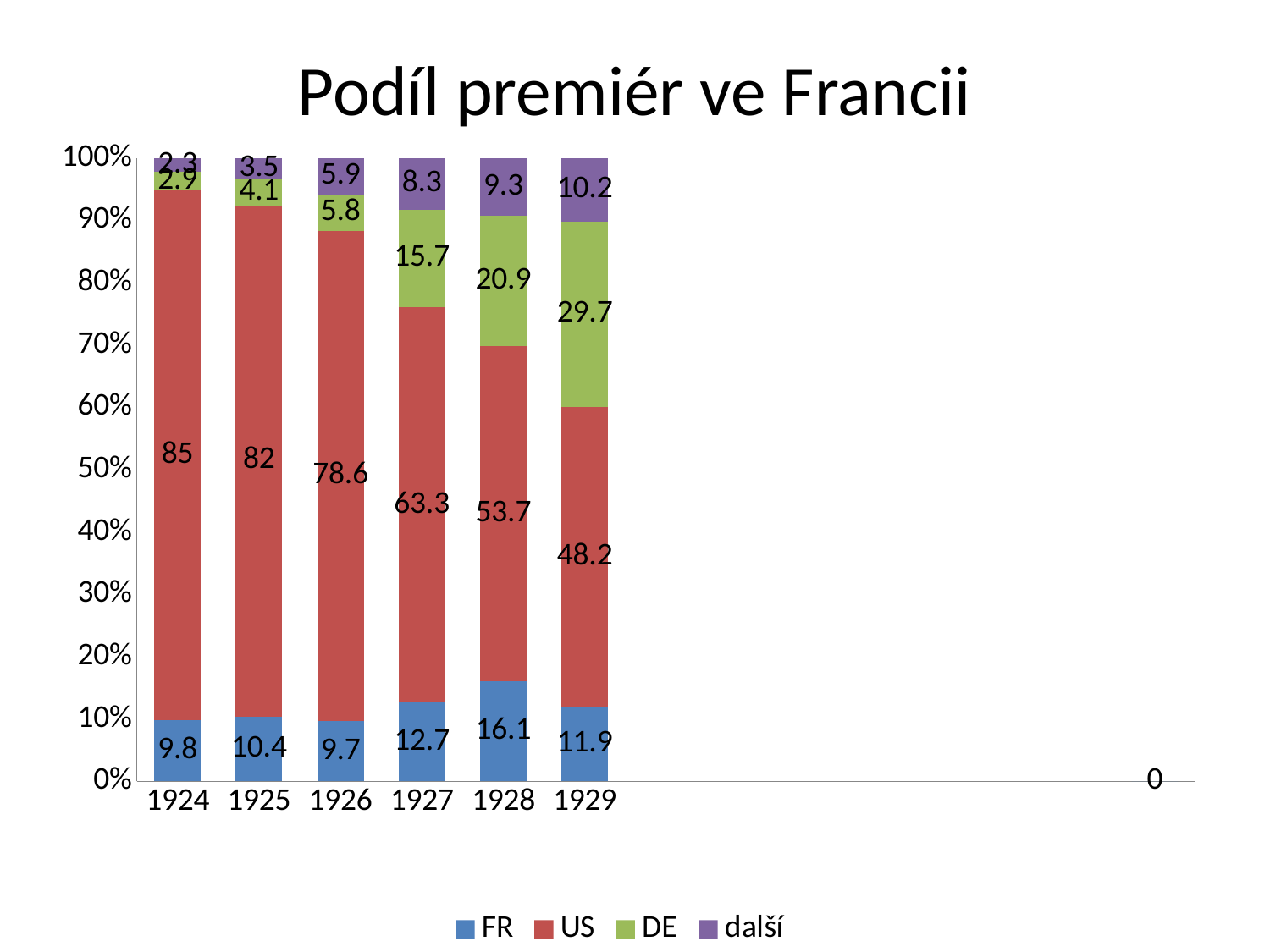

# Podíl premiér ve Francii

### Chart

| Category | FR | US | DE | další |
|---|---|---|---|---|
| 1924 | 9.8 | 85.0 | 2.9 | 2.3 |
| 1925 | 10.4 | 82.0 | 4.1 | 3.5 |
| 1926 | 9.7 | 78.6 | 5.8 | 5.9 |
| 1927 | 12.7 | 63.3 | 15.7 | 8.3 |
| 1928 | 16.1 | 53.7 | 20.9 | 9.3 |
| 1929 | 11.9 | 48.2 | 29.7 | 10.2 |